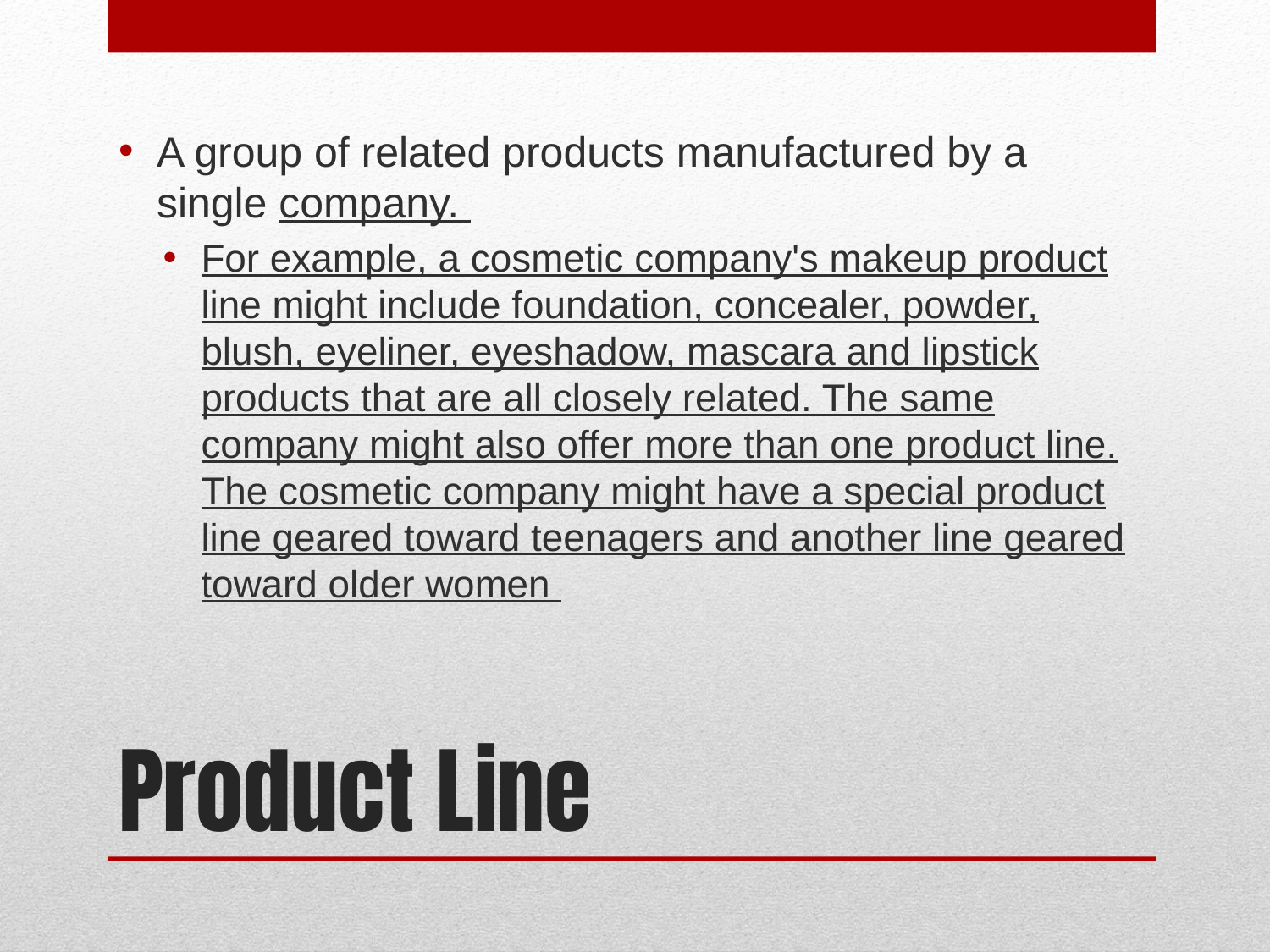

A group of related products manufactured by a single company.
For example, a cosmetic company's makeup product line might include foundation, concealer, powder, blush, eyeliner, eyeshadow, mascara and lipstick products that are all closely related. The same company might also offer more than one product line. The cosmetic company might have a special product line geared toward teenagers and another line geared toward older women
# Product Line